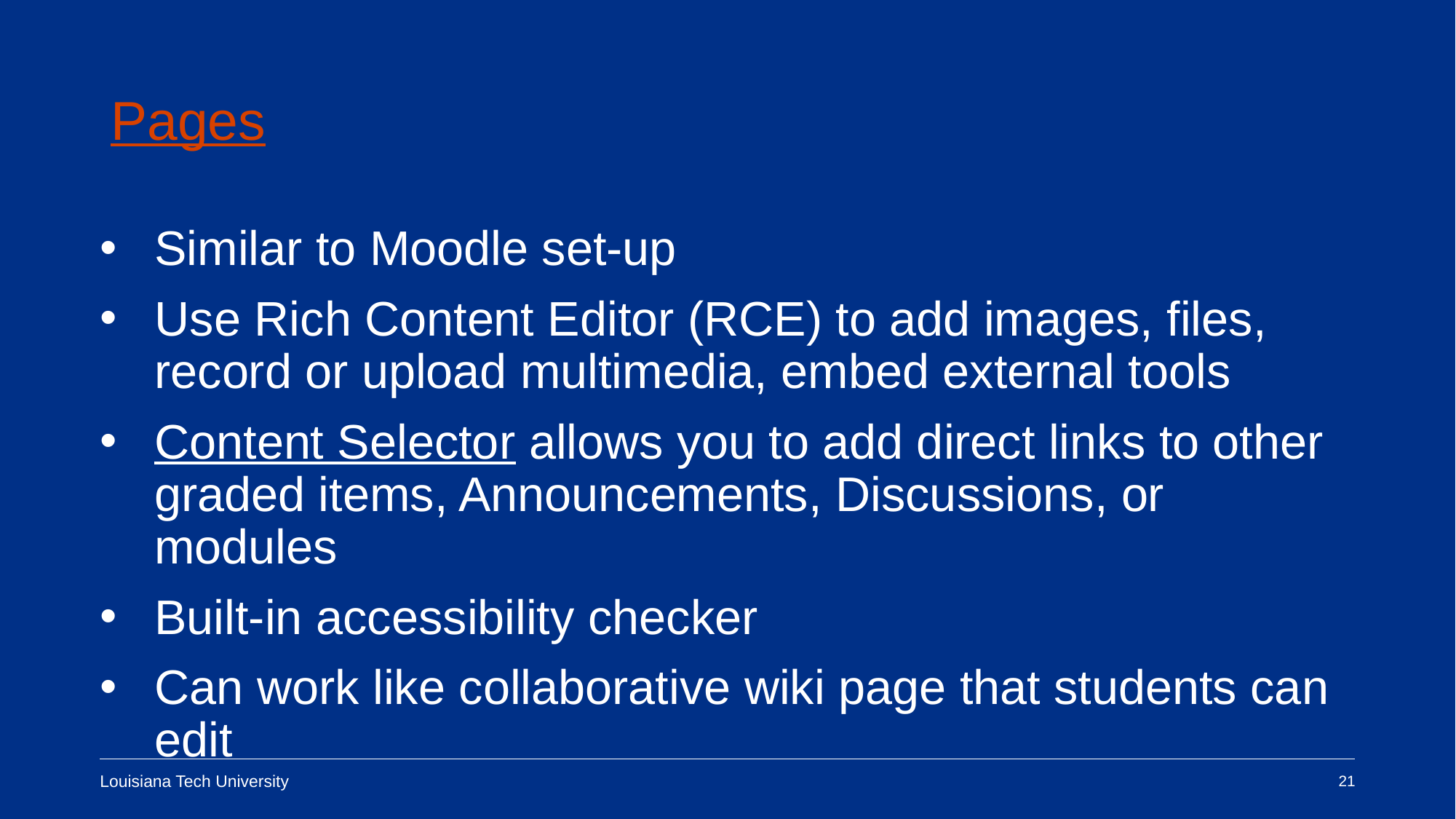

# Pages
Similar to Moodle set-up
Use Rich Content Editor (RCE) to add images, files, record or upload multimedia, embed external tools
Content Selector allows you to add direct links to other graded items, Announcements, Discussions, or modules
Built-in accessibility checker
Can work like collaborative wiki page that students can edit